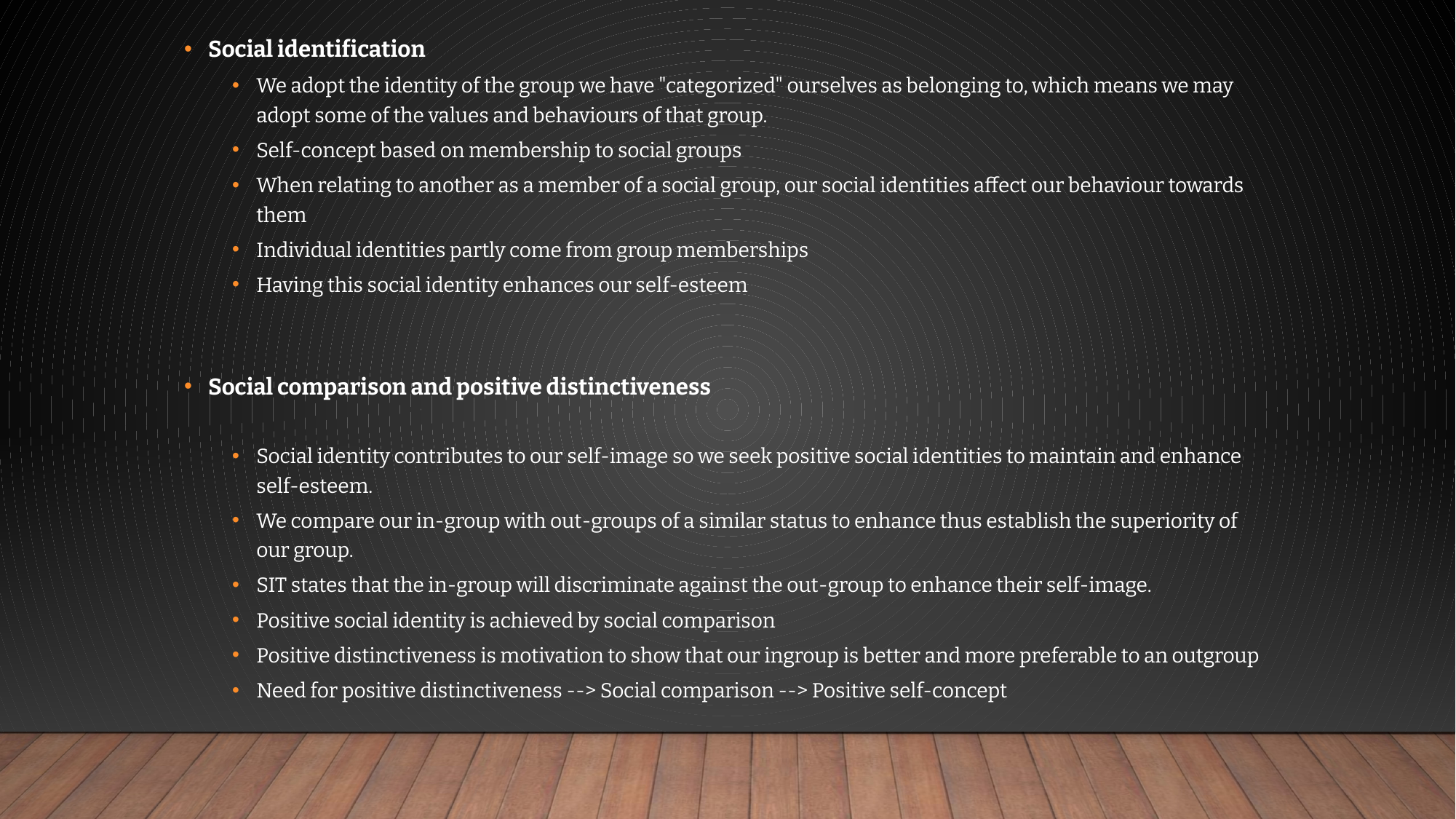

Social identification
We adopt the identity of the group we have "categorized" ourselves as belonging to, which means we may adopt some of the values and behaviours of that group.
Self-concept based on membership to social groups
When relating to another as a member of a social group, our social identities affect our behaviour towards them
Individual identities partly come from group memberships
Having this social identity enhances our self-esteem
Social comparison and positive distinctiveness
Social identity contributes to our self-image so we seek positive social identities to maintain and enhance self-esteem.
We compare our in-group with out-groups of a similar status to enhance thus establish the superiority of our group.
SIT states that the in-group will discriminate against the out-group to enhance their self-image.
Positive social identity is achieved by social comparison
Positive distinctiveness is motivation to show that our ingroup is better and more preferable to an outgroup
Need for positive distinctiveness --> Social comparison --> Positive self-concept

#